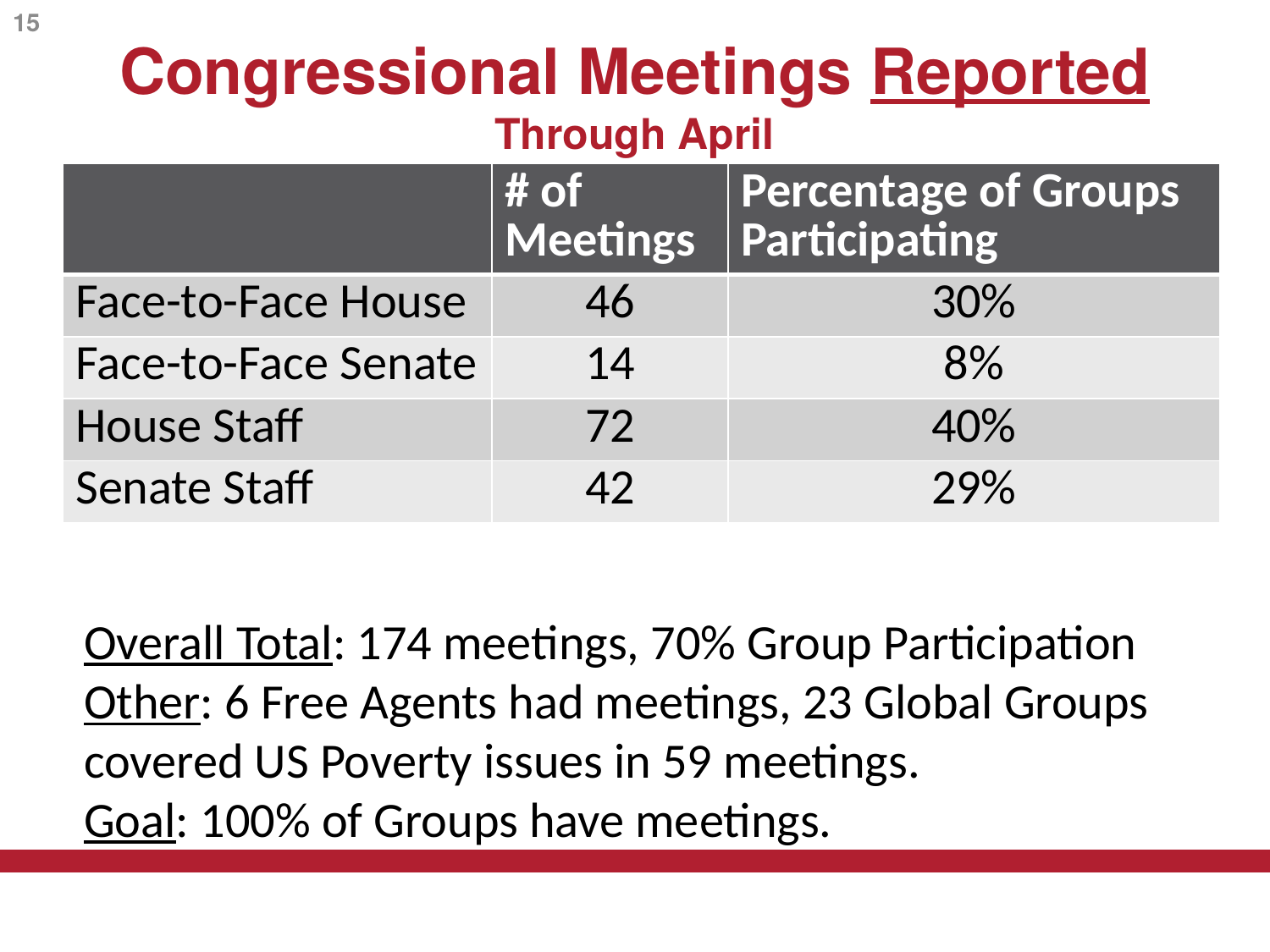

15

# Congressional Meetings Reported Through April
|  | # of Meetings | Percentage of Groups Participating |
| --- | --- | --- |
| Face-to-Face House | 46 | 30% |
| Face-to-Face Senate | 14 | 8% |
| House Staff | 72 | 40% |
| Senate Staff | 42 | 29% |

Overall Total: 174 meetings, 70% Group Participation
Other: 6 Free Agents had meetings, 23 Global Groups covered US Poverty issues in 59 meetings.
Goal: 100% of Groups have meetings.